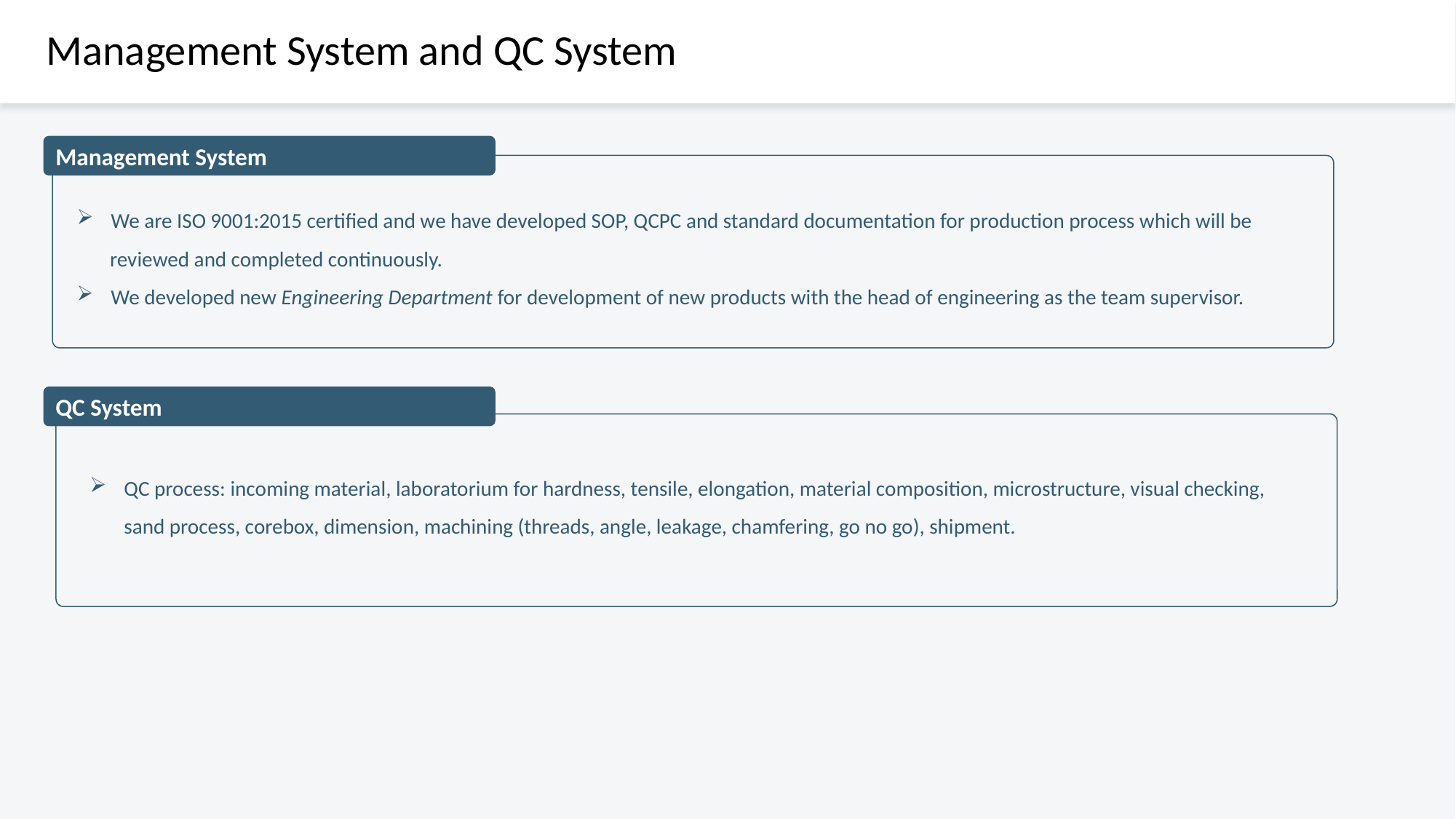

# Management System and QC System
Management System

We are ISO 9001:2015 certified and we have developed SOP, QCPC and standard documentation for production process which will be
       reviewed and completed continuously.
We developed new Engineering Department for development of new products with the head of engineering as the team supervisor.
QC System

QC process: incoming material, laboratorium for hardness, tensile, elongation, material composition, microstructure, visual checking, sand process, corebox, dimension, machining (threads, angle, leakage, chamfering, go no go), shipment.